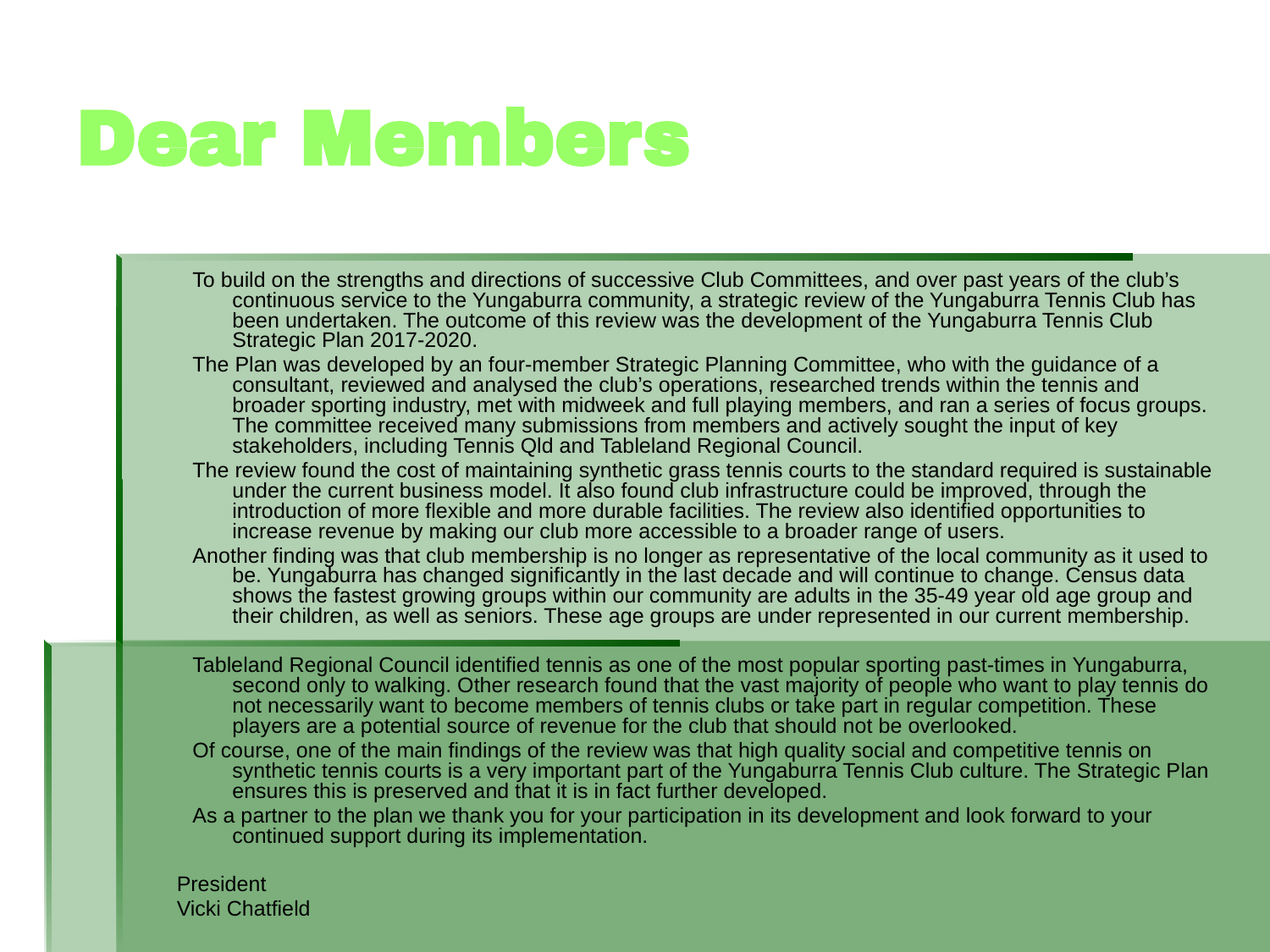

# Dear Members
To build on the strengths and directions of successive Club Committees, and over past years of the club’s continuous service to the Yungaburra community, a strategic review of the Yungaburra Tennis Club has been undertaken. The outcome of this review was the development of the Yungaburra Tennis Club Strategic Plan 2017-2020.
The Plan was developed by an four-member Strategic Planning Committee, who with the guidance of a consultant, reviewed and analysed the club’s operations, researched trends within the tennis and broader sporting industry, met with midweek and full playing members, and ran a series of focus groups. The committee received many submissions from members and actively sought the input of key stakeholders, including Tennis Qld and Tableland Regional Council.
The review found the cost of maintaining synthetic grass tennis courts to the standard required is sustainable under the current business model. It also found club infrastructure could be improved, through the introduction of more flexible and more durable facilities. The review also identified opportunities to increase revenue by making our club more accessible to a broader range of users.
Another finding was that club membership is no longer as representative of the local community as it used to be. Yungaburra has changed significantly in the last decade and will continue to change. Census data shows the fastest growing groups within our community are adults in the 35-49 year old age group and their children, as well as seniors. These age groups are under represented in our current membership.

Tableland Regional Council identified tennis as one of the most popular sporting past-times in Yungaburra, second only to walking. Other research found that the vast majority of people who want to play tennis do not necessarily want to become members of tennis clubs or take part in regular competition. These players are a potential source of revenue for the club that should not be overlooked.
Of course, one of the main findings of the review was that high quality social and competitive tennis on synthetic tennis courts is a very important part of the Yungaburra Tennis Club culture. The Strategic Plan ensures this is preserved and that it is in fact further developed.
As a partner to the plan we thank you for your participation in its development and look forward to your continued support during its implementation.

	President
	Vicki Chatfield